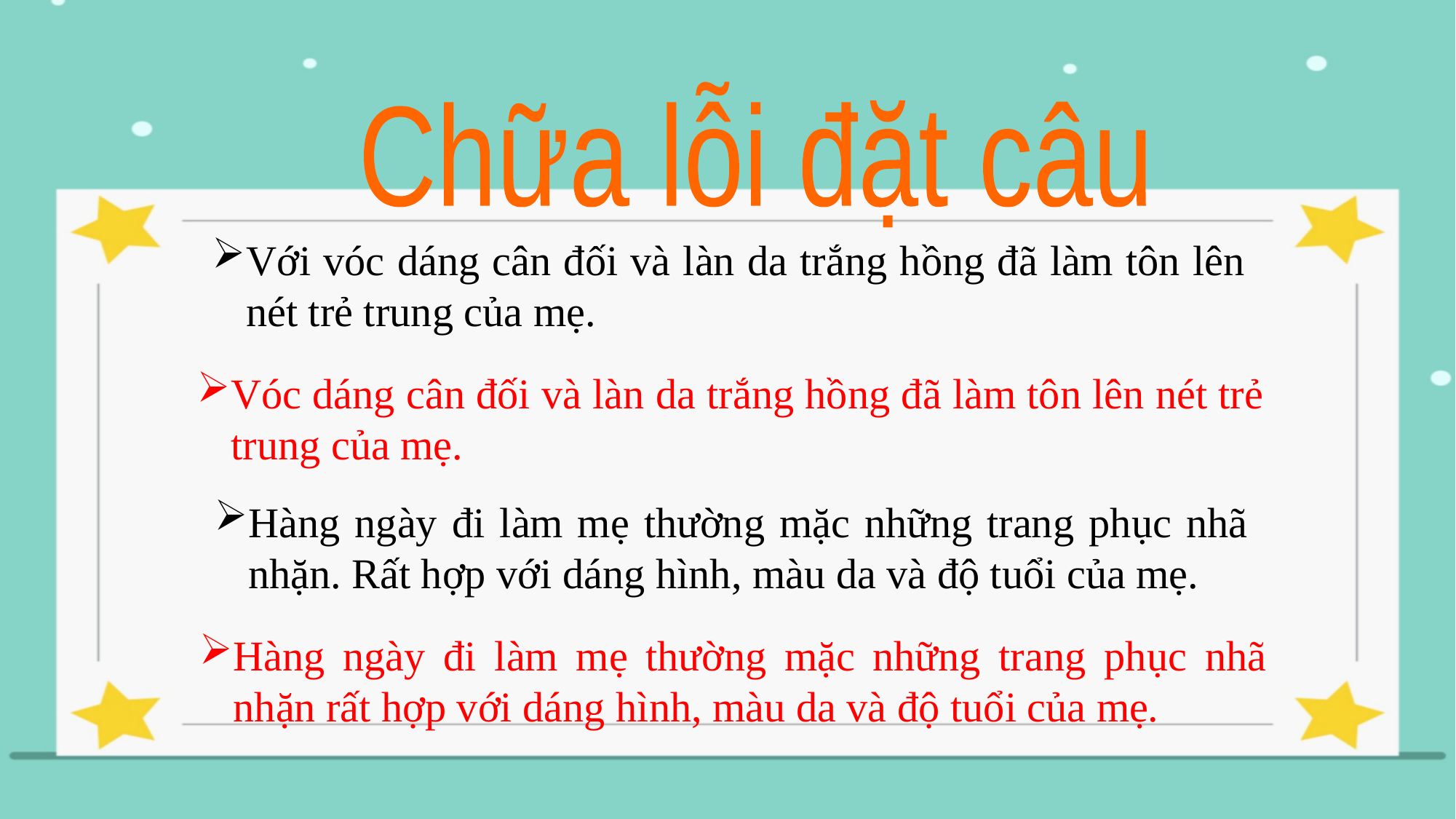

Chữa lỗi đặt câu
Với vóc dáng cân đối và làn da trắng hồng đã làm tôn lên nét trẻ trung của mẹ.
Vóc dáng cân đối và làn da trắng hồng đã làm tôn lên nét trẻ trung của mẹ.
Hàng ngày đi làm mẹ thường mặc những trang phục nhã nhặn. Rất hợp với dáng hình, màu da và độ tuổi của mẹ.
Hàng ngày đi làm mẹ thường mặc những trang phục nhã nhặn rất hợp với dáng hình, màu da và độ tuổi của mẹ.